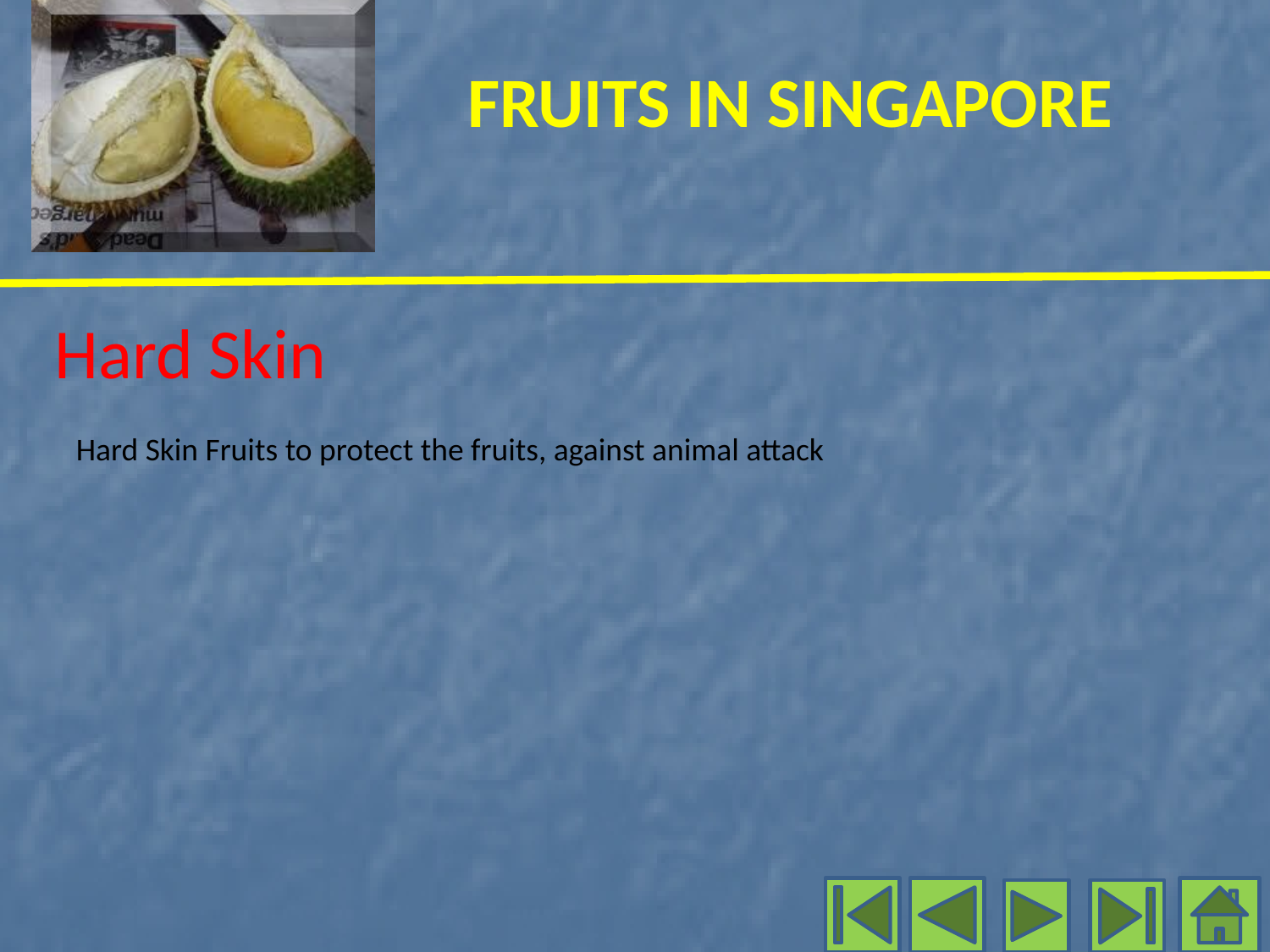

Hard Skin
Hard Skin Fruits to protect the fruits, against animal attack